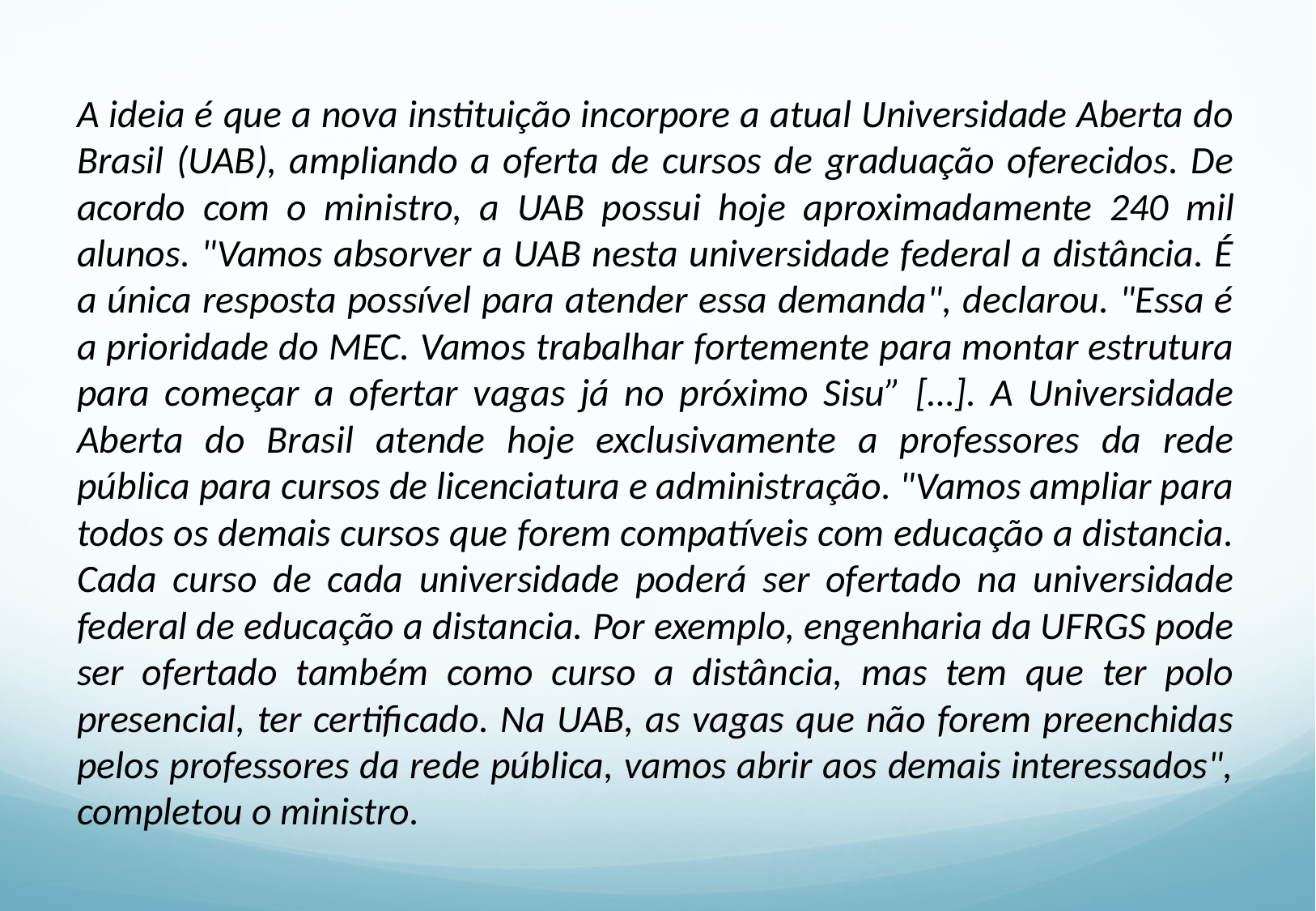

A ideia é que a nova instituição incorpore a atual Universidade Aberta do Brasil (UAB), ampliando a oferta de cursos de graduação oferecidos. De acordo com o ministro, a UAB possui hoje aproximadamente 240 mil alunos. "Vamos absorver a UAB nesta universidade federal a distância. É a única resposta possível para atender essa demanda", declarou. "Essa é a prioridade do MEC. Vamos trabalhar fortemente para montar estrutura para começar a ofertar vagas já no próximo Sisu” […]. A Universidade Aberta do Brasil atende hoje exclusivamente a professores da rede pública para cursos de licenciatura e administração. "Vamos ampliar para todos os demais cursos que forem compatíveis com educação a distancia. Cada curso de cada universidade poderá ser ofertado na universidade federal de educação a distancia. Por exemplo, engenharia da UFRGS pode ser ofertado também como curso a distância, mas tem que ter polo presencial, ter certificado. Na UAB, as vagas que não forem preenchidas pelos professores da rede pública, vamos abrir aos demais interessados", completou o ministro.